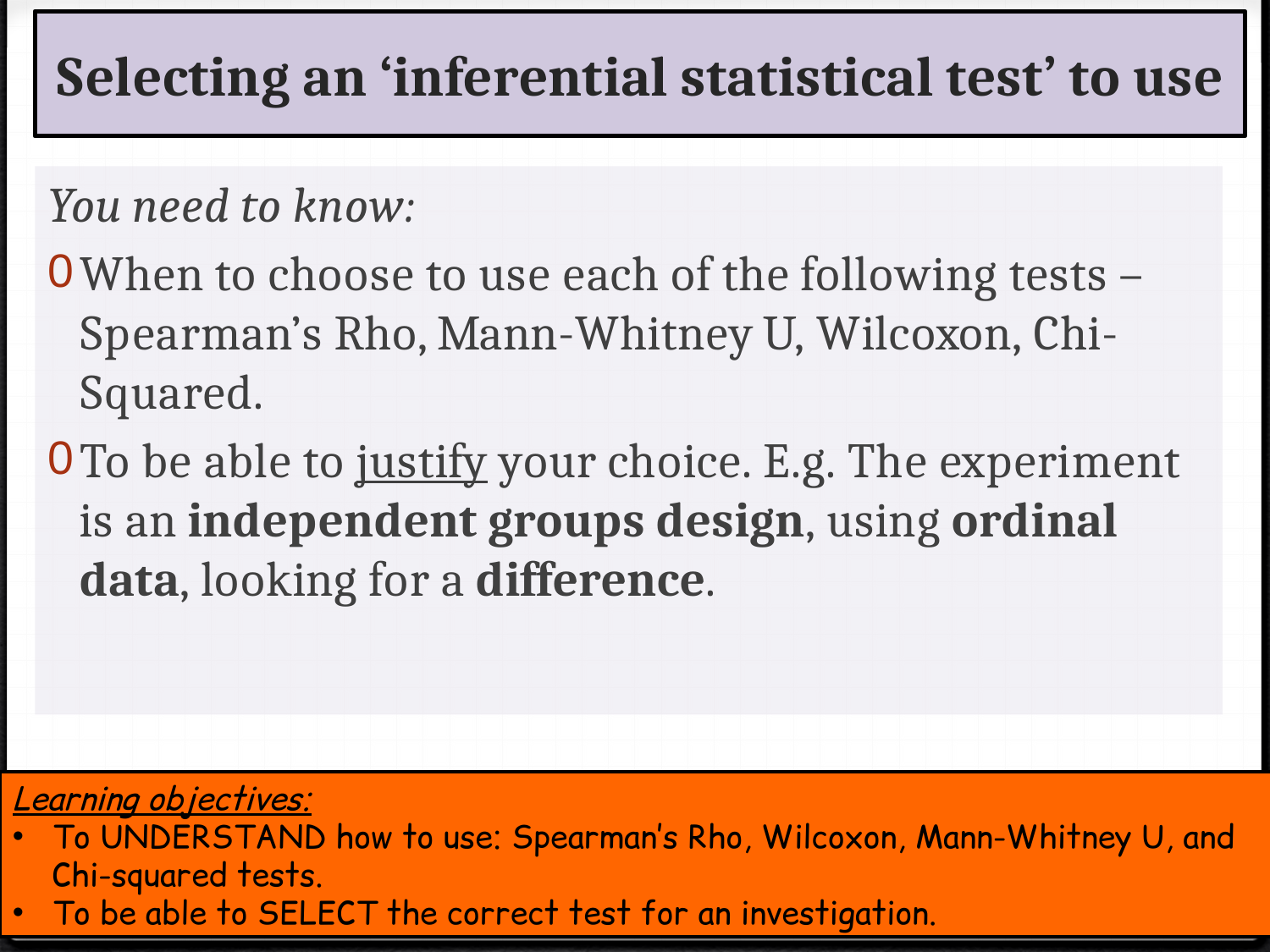

# Selecting an ‘inferential statistical test’ to use
You need to know:
When to choose to use each of the following tests – Spearman’s Rho, Mann-Whitney U, Wilcoxon, Chi-Squared.
To be able to justify your choice. E.g. The experiment is an independent groups design, using ordinal data, looking for a difference.
Learning objectives:
To UNDERSTAND how to use: Spearman’s Rho, Wilcoxon, Mann-Whitney U, and Chi-squared tests.
To be able to SELECT the correct test for an investigation.